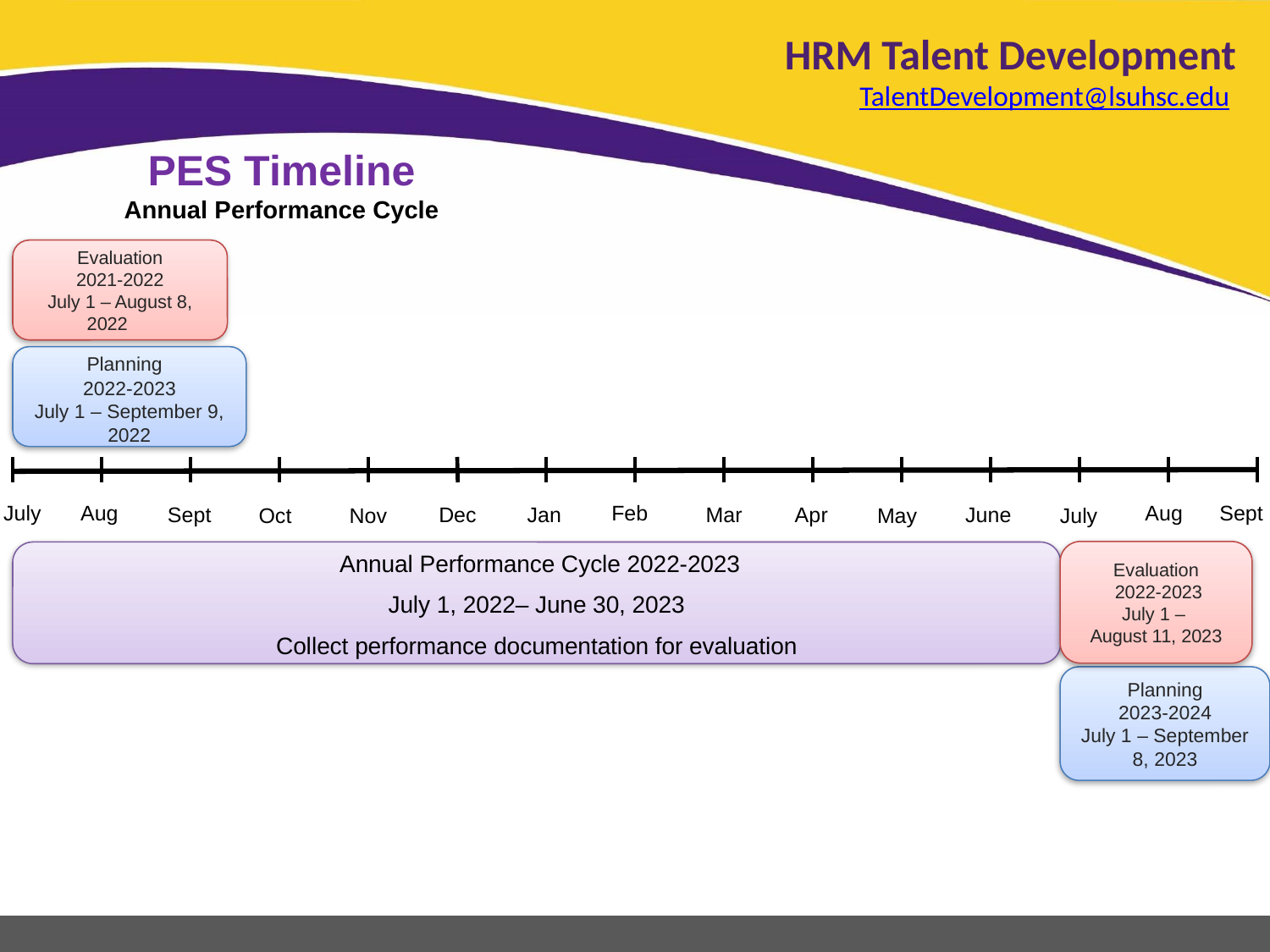

HRM Talent Development
TalentDevelopment@lsuhsc.edu
# PES Timeline Annual Performance Cycle
 Evaluation
2021-2022
July 1 – August 8, 2022
 Planning
2022-2023
July 1 – September 9, 2022
July
Aug
Feb
Aug
Sept
Mar
Apr
June
Jan
Sept
 Dec
July
May
 Nov
Oct
Evaluation
 2022-2023
July 1 –
August 11, 2023
 Annual Performance Cycle 2022-2023
July 1, 2022– June 30, 2023
Collect performance documentation for evaluation
Planning
2023-2024
July 1 – September 8, 2023